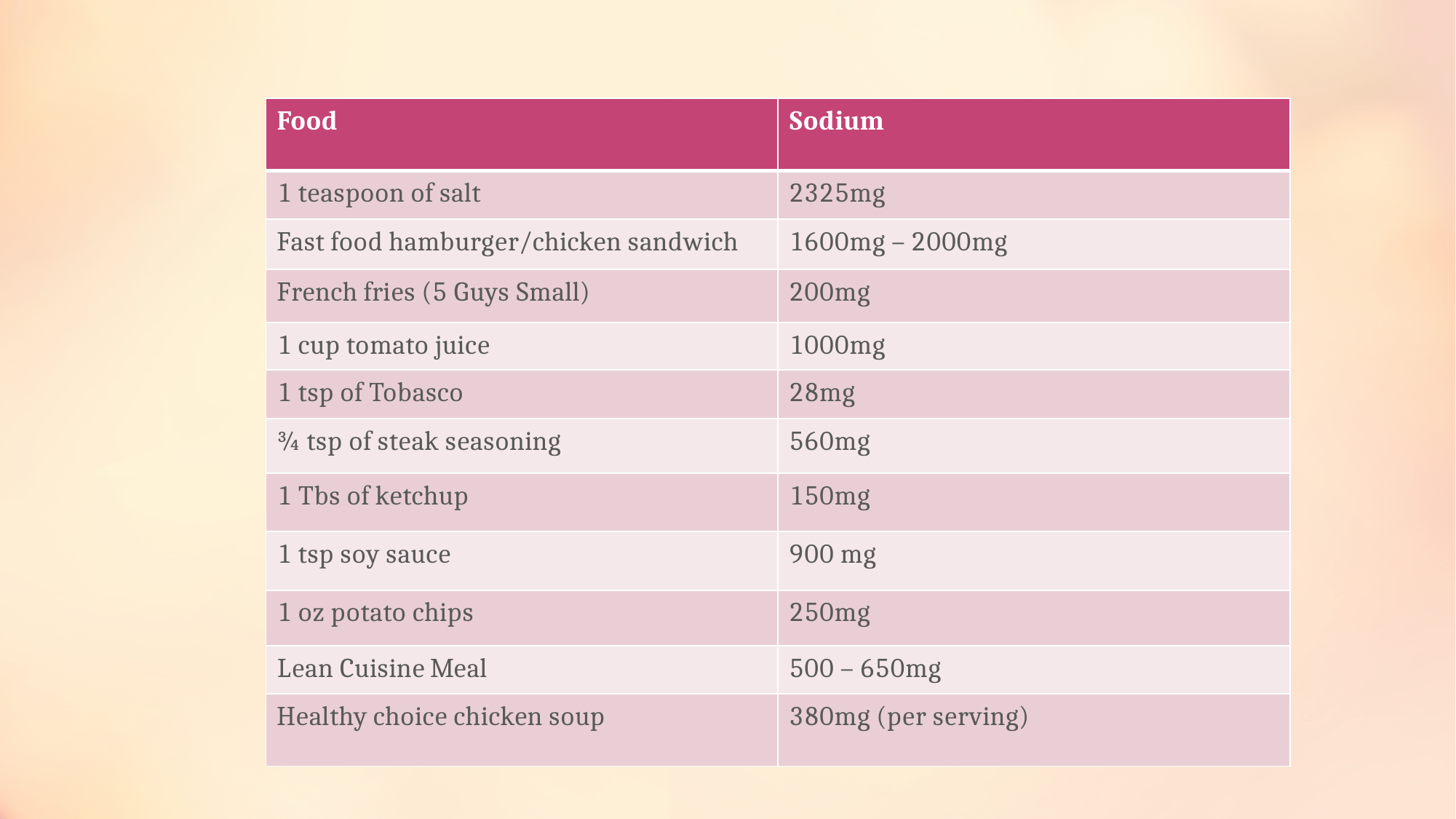

#
| Food | Sodium |
| --- | --- |
| 1 teaspoon of salt | 2325mg |
| Fast food hamburger/chicken sandwich | 1600mg – 2000mg |
| French fries (5 Guys Small) | 200mg |
| 1 cup tomato juice | 1000mg |
| 1 tsp of Tobasco | 28mg |
| ¾ tsp of steak seasoning | 560mg |
| 1 Tbs of ketchup | 150mg |
| 1 tsp soy sauce | 900 mg |
| 1 oz potato chips | 250mg |
| Lean Cuisine Meal | 500 – 650mg |
| Healthy choice chicken soup | 380mg (per serving) |